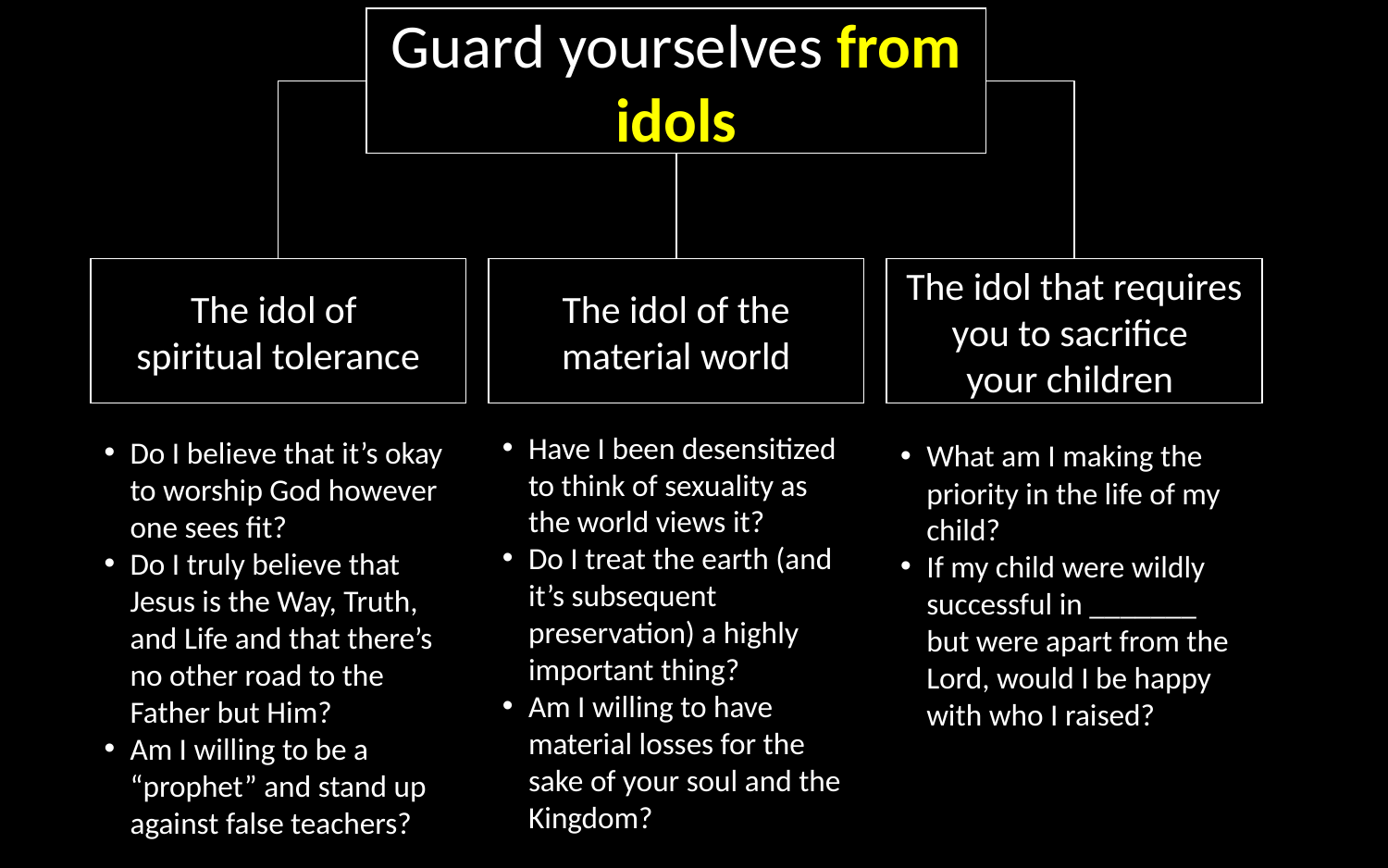

Guard yourselves from idols
The idol of the material world
The idol that requires you to sacrifice
your children
The idol of
spiritual tolerance
Have I been desensitized to think of sexuality as the world views it?
Do I treat the earth (and it’s subsequent preservation) a highly important thing?
Am I willing to have material losses for the sake of your soul and the Kingdom?

Do I believe that it’s okay to worship God however one sees fit?
Do I truly believe that Jesus is the Way, Truth, and Life and that there’s no other road to the Father but Him?
Am I willing to be a “prophet” and stand up against false teachers?

What am I making the priority in the life of my child?
If my child were wildly successful in _______ but were apart from the Lord, would I be happy with who I raised?